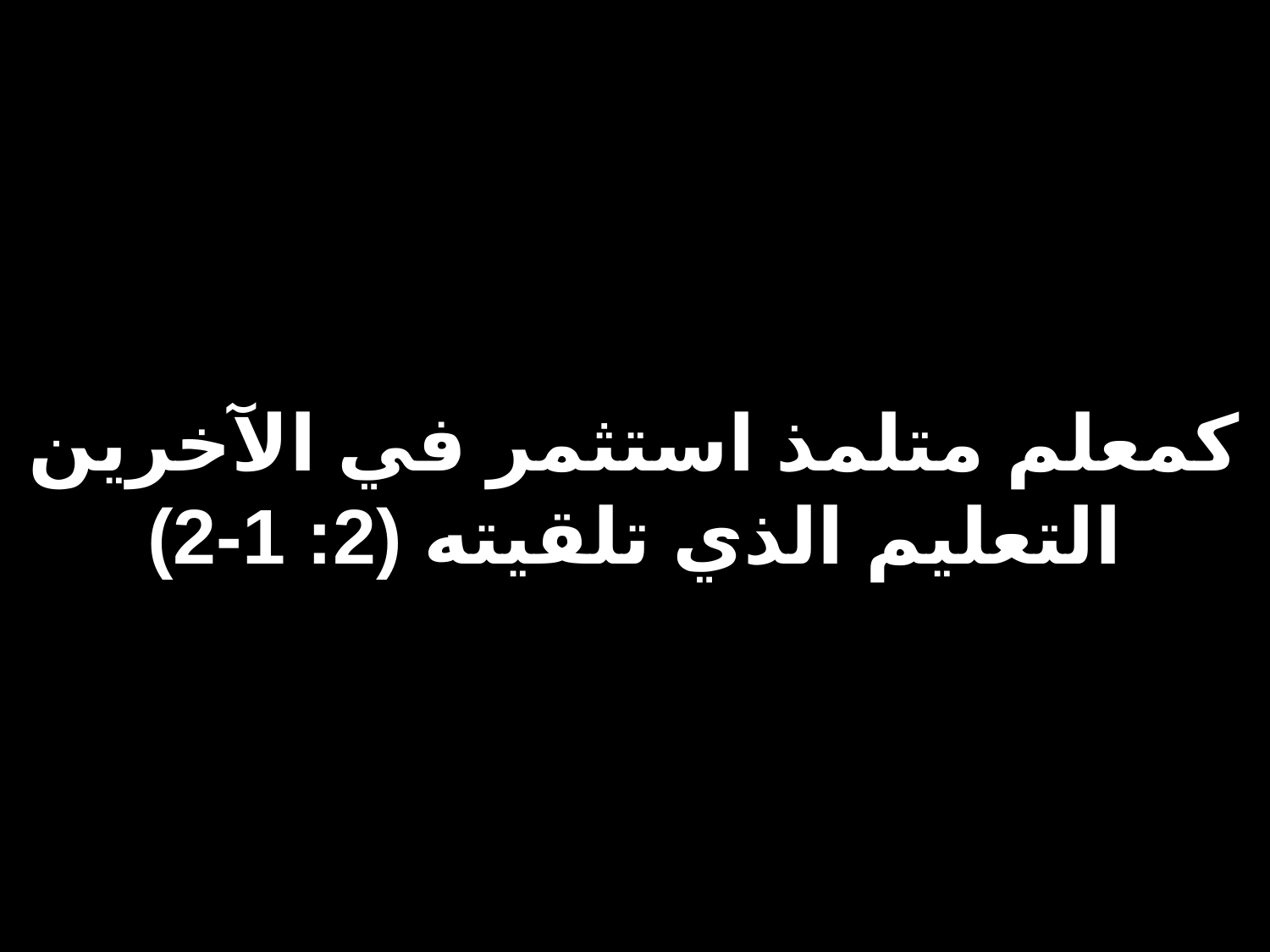

# كمعلم متلمذ استثمر في الآخرين التعليم الذي تلقيته (2: 1-2)